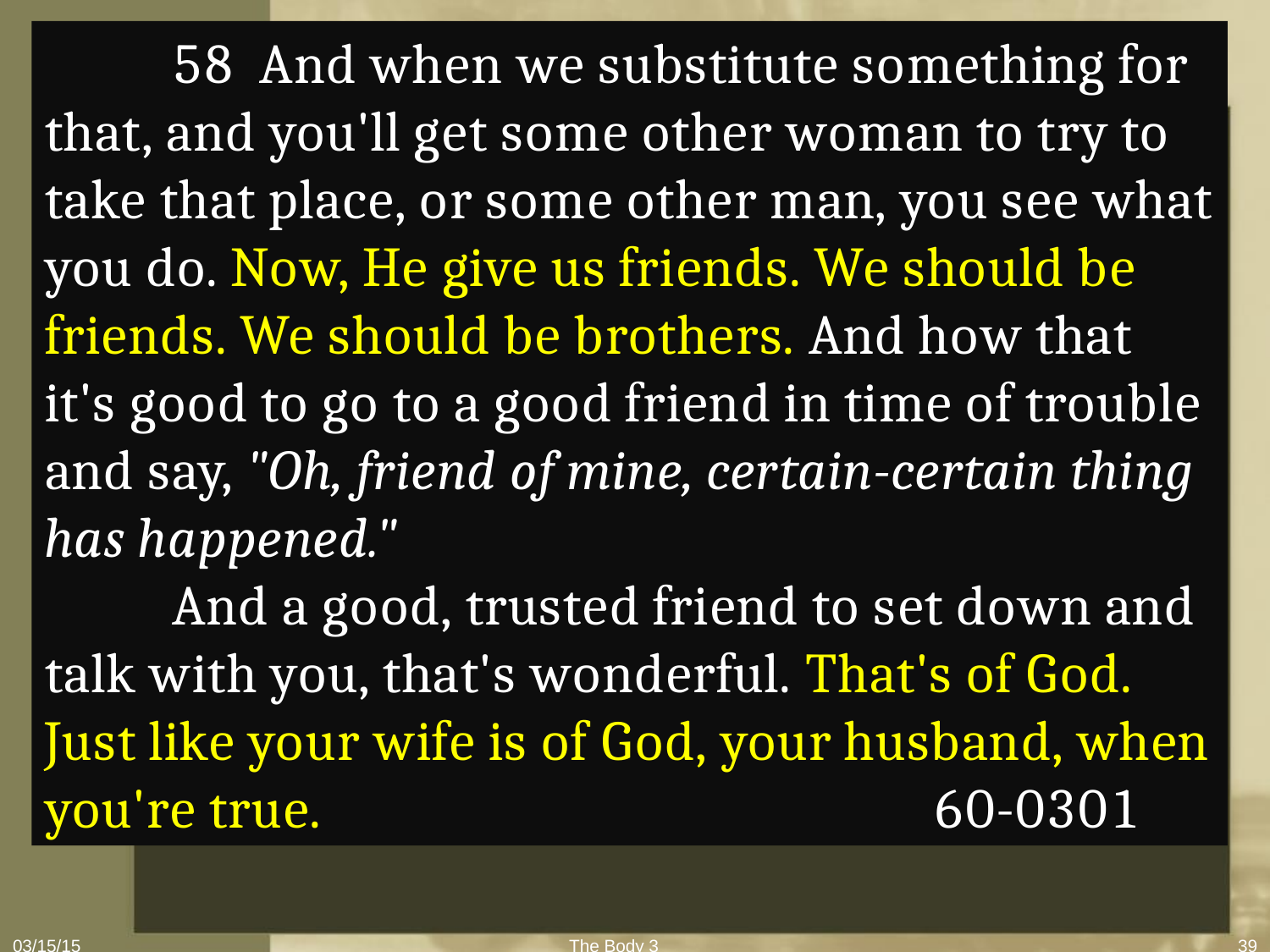

58  And when we substitute something for that, and you'll get some other woman to try to take that place, or some other man, you see what you do. Now, He give us friends. We should be friends. We should be brothers. And how that it's good to go to a good friend in time of trouble and say, "Oh, friend of mine, certain-certain thing has happened."
	And a good, trusted friend to set down and talk with you, that's wonderful. That's of God. Just like your wife is of God, your husband, when you're true. 					60-0301
03/15/15
The Body 3
39